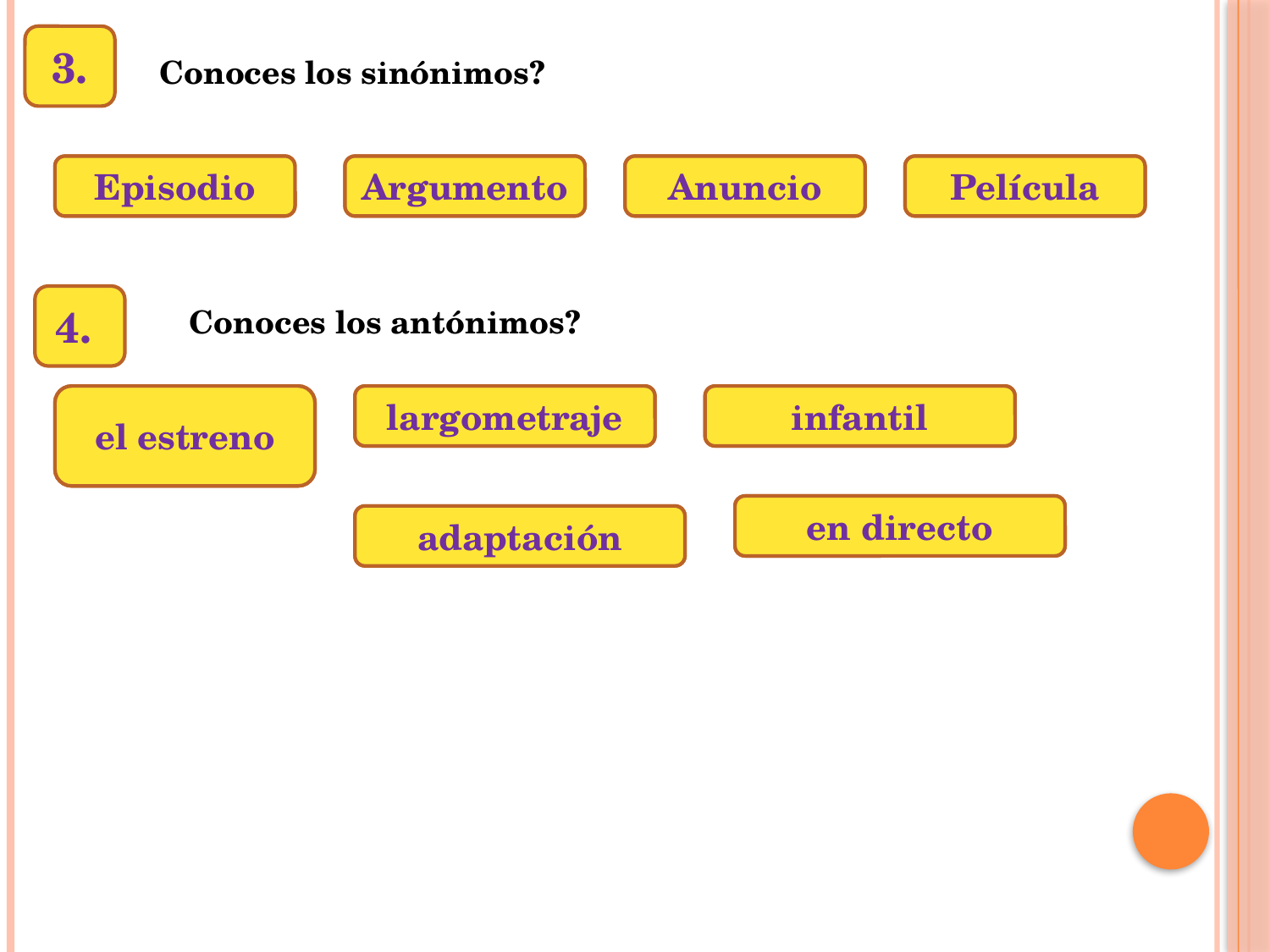

3.
Conoces los sinónimos?
Capítulo
Episodio
Trama
Argumento
Publicidad
Anuncio
Film
Película
4.
Conoces los antónimos?
la última proyección
el estreno
cortometraje
largometraje
para adultos
infantil
en diferido
en directo
versión original
adaptación